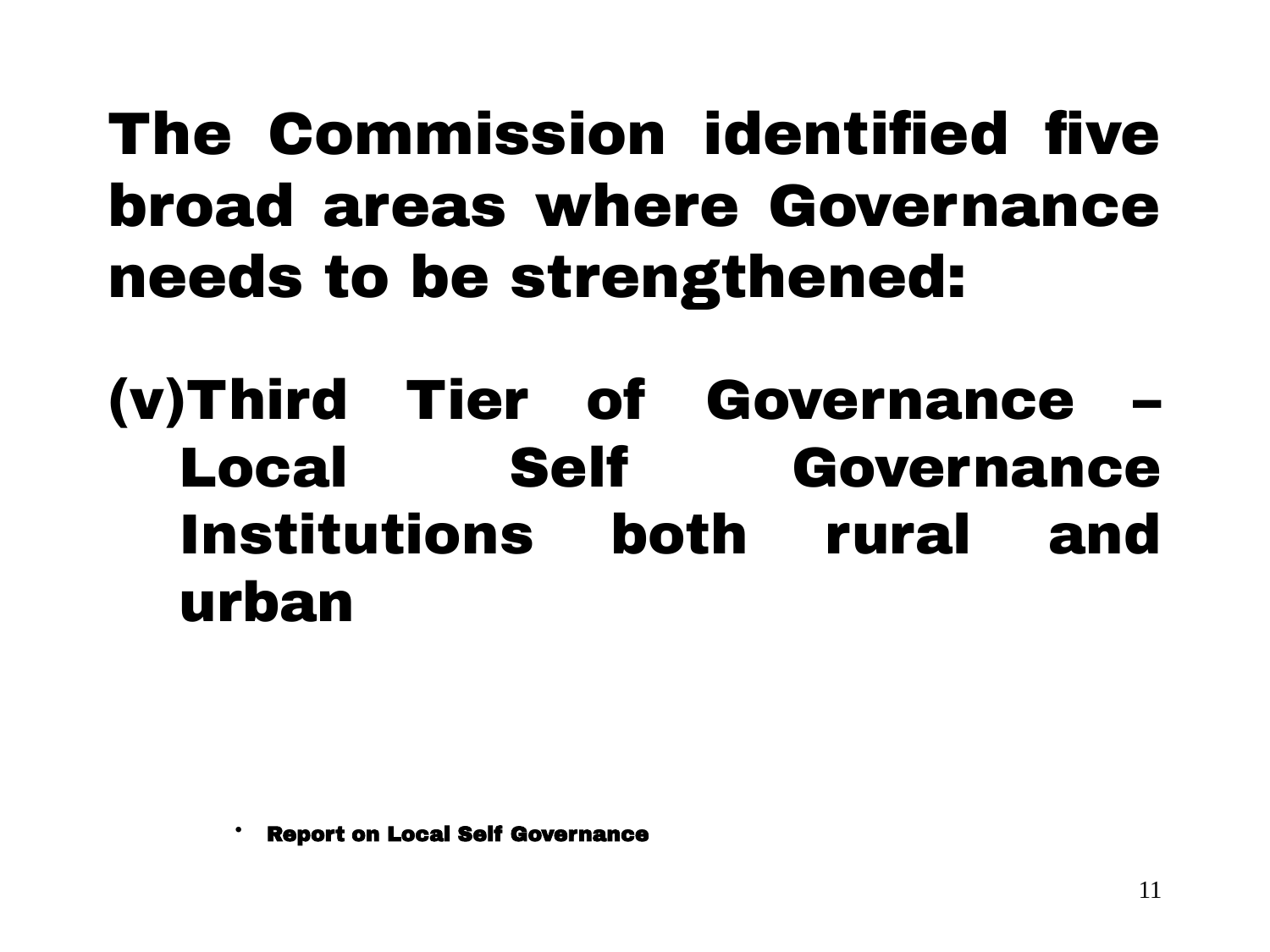

# The Commission identified five broad areas where Governance needs to be strengthened:
Third Tier of Governance – Local Self Governance Institutions both rural and urban

Report on Local Self Governance
11